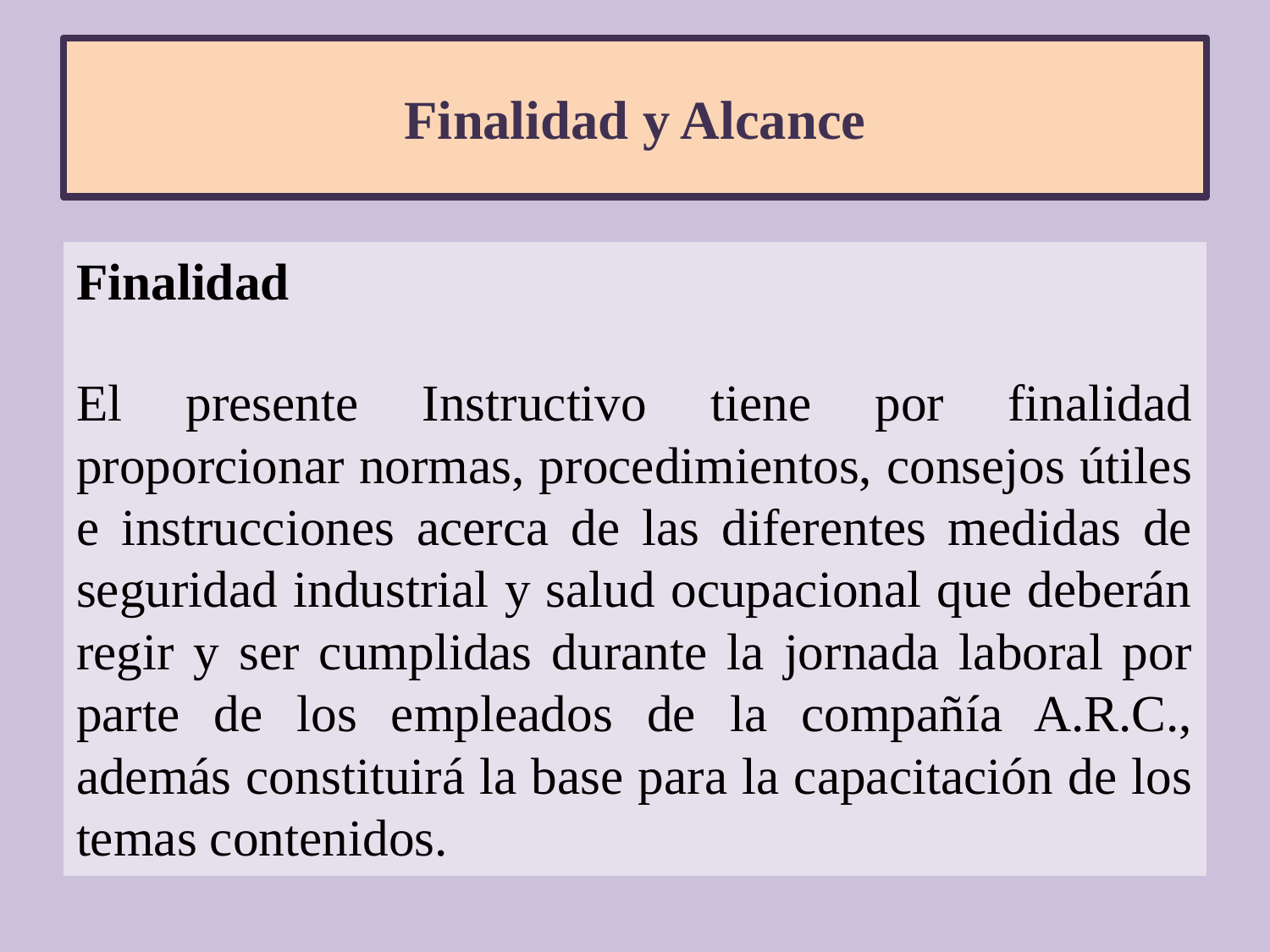

# Finalidad y Alcance
Finalidad

El presente Instructivo tiene por finalidad proporcionar normas, procedimientos, consejos útiles e instrucciones acerca de las diferentes medidas de seguridad industrial y salud ocupacional que deberán regir y ser cumplidas durante la jornada laboral por parte de los empleados de la compañía A.R.C., además constituirá la base para la capacitación de los temas contenidos.